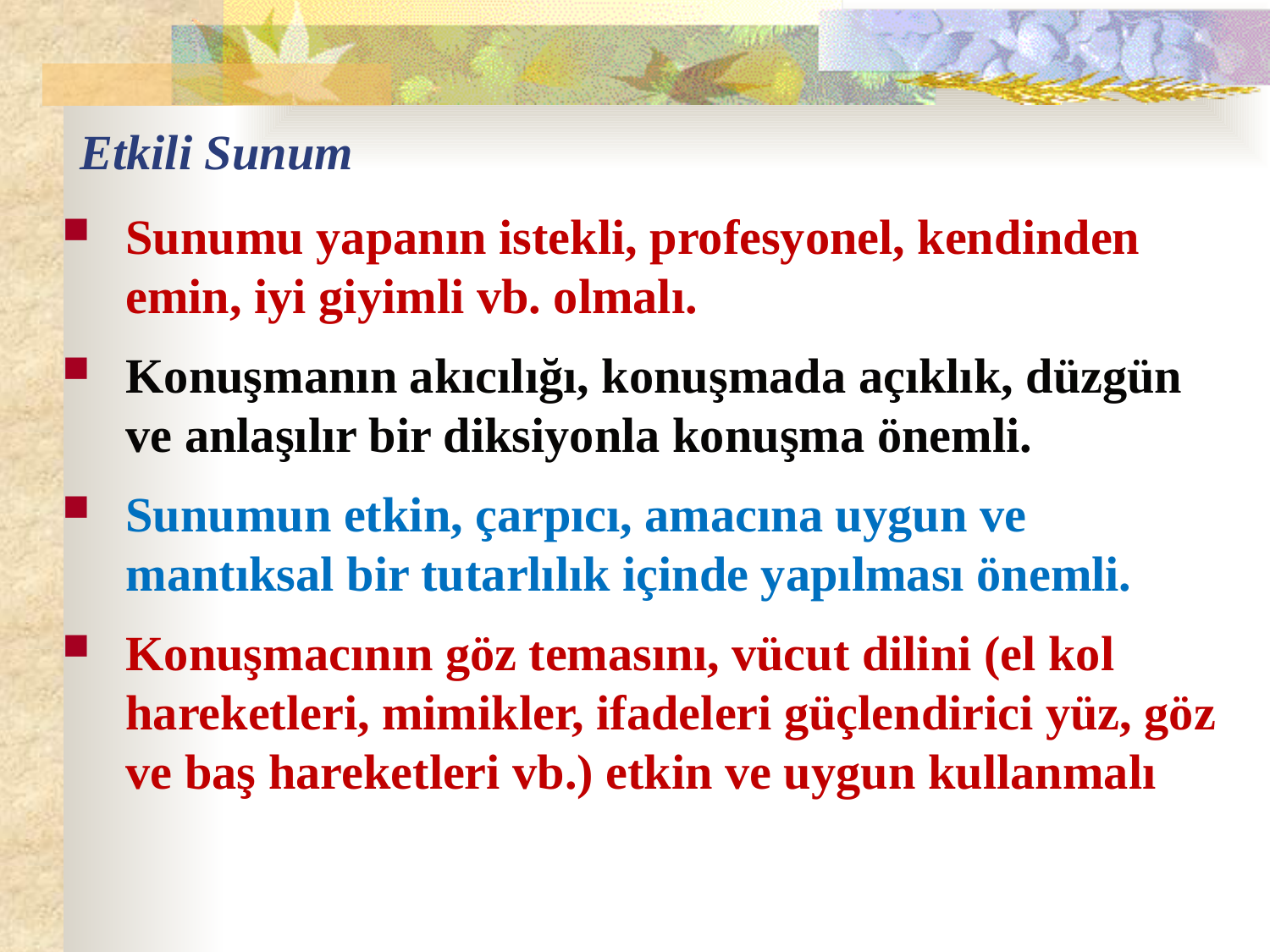

# Etkili Sunum
Sunumu yapanın istekli, profesyonel, kendinden emin, iyi giyimli vb. olmalı.
Konuşmanın akıcılığı, konuşmada açıklık, düzgün ve anlaşılır bir diksiyonla konuşma önemli.
Sunumun etkin, çarpıcı, amacına uygun ve mantıksal bir tutarlılık içinde yapılması önemli.
Konuşmacının göz temasını, vücut dilini (el kol hareketleri, mimikler, ifadeleri güçlendirici yüz, göz ve baş hareketleri vb.) etkin ve uygun kullanmalı